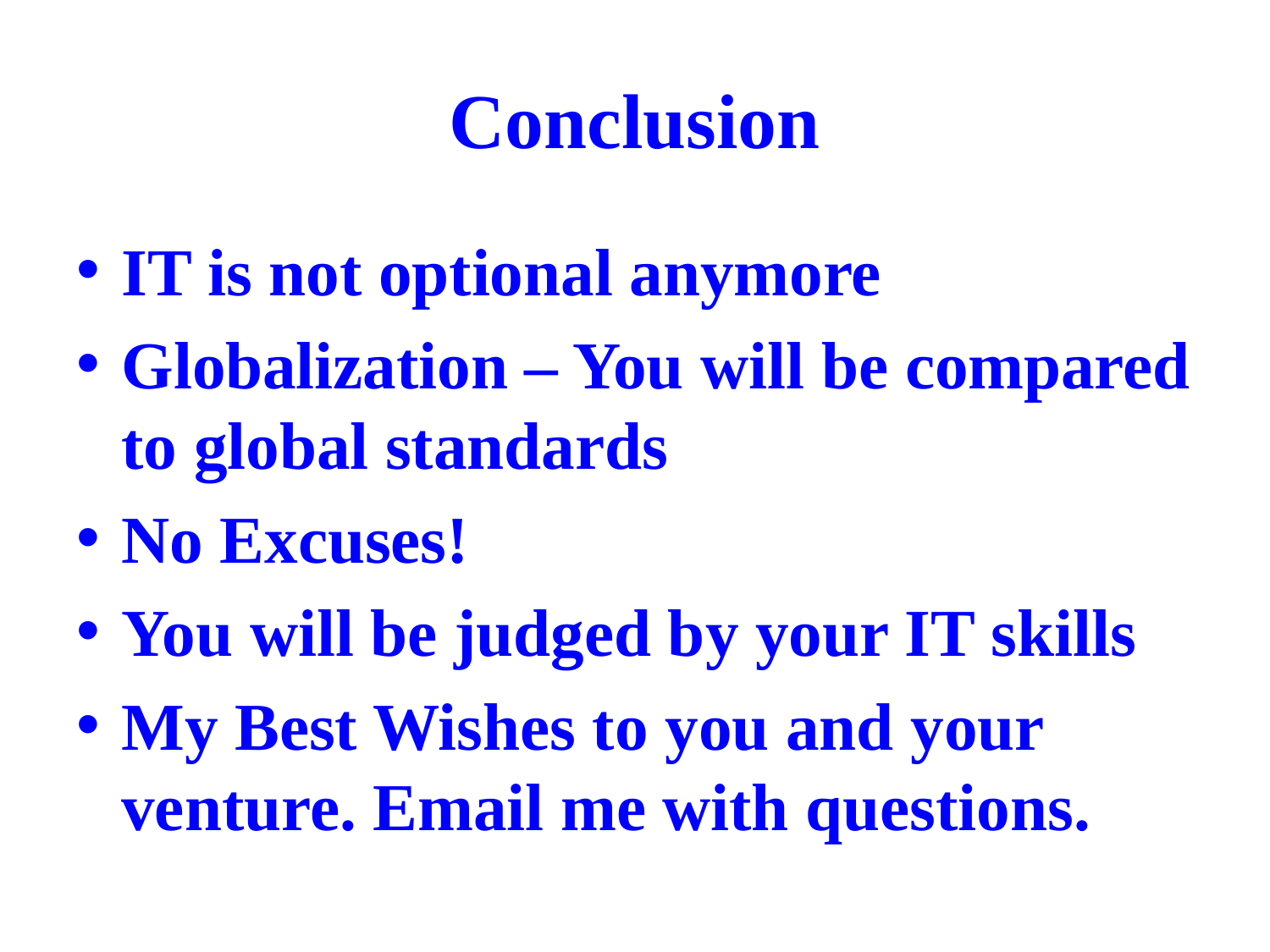

# Conclusion
IT is not optional anymore
Globalization – You will be compared to global standards
No Excuses!
You will be judged by your IT skills
My Best Wishes to you and your venture. Email me with questions.